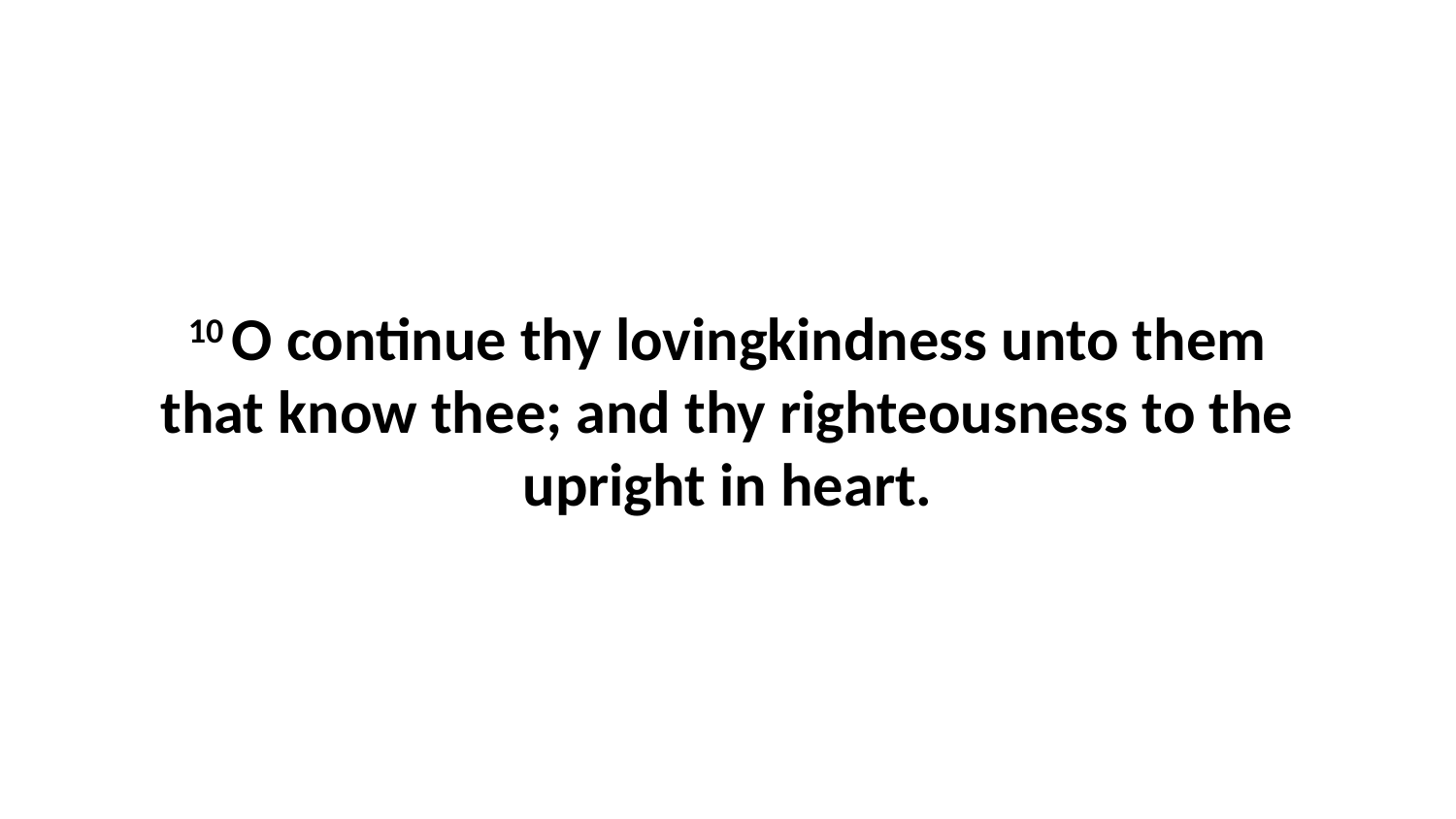

10 O continue thy lovingkindness unto them that know thee; and thy righteousness to the upright in heart.